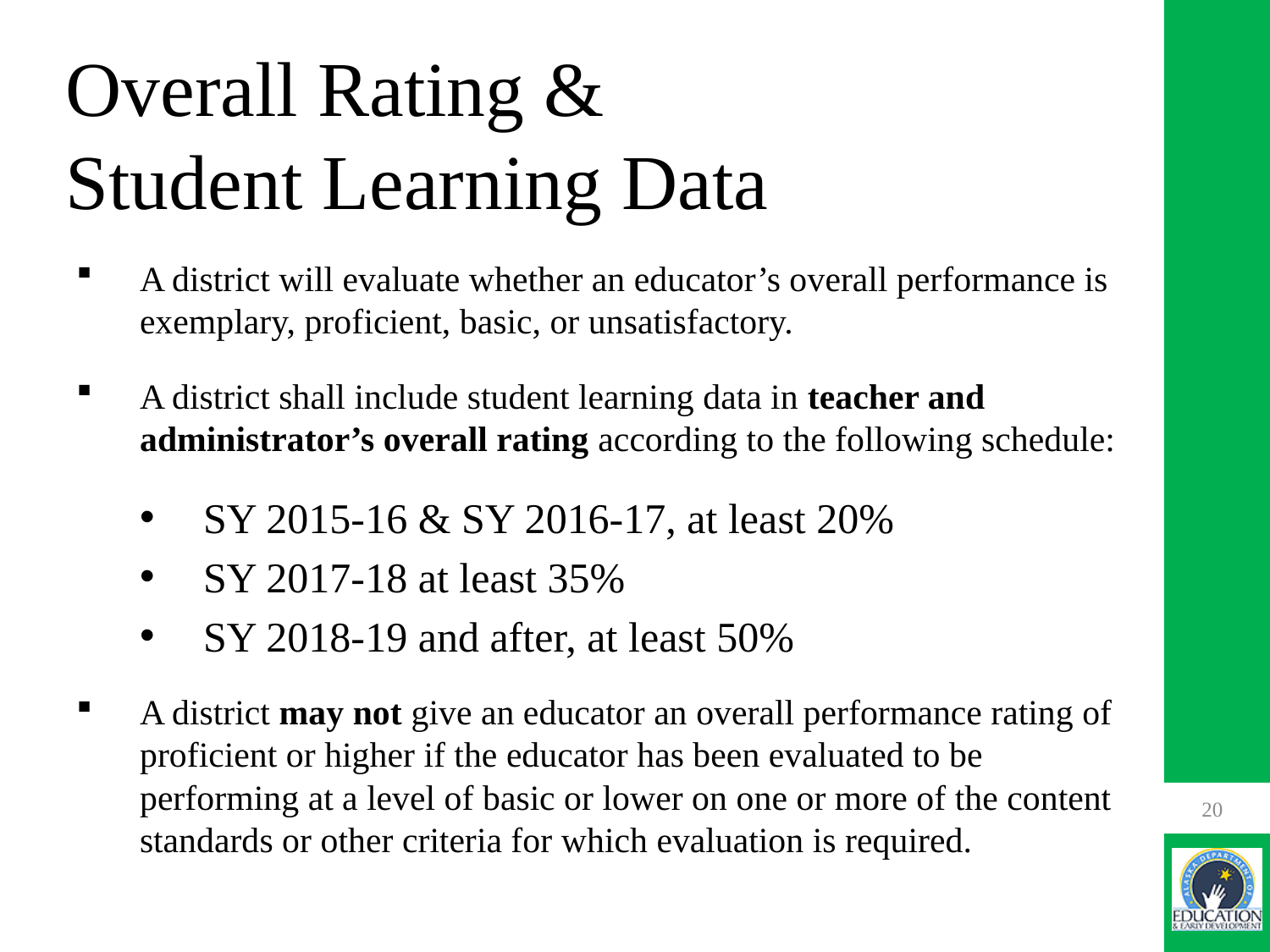

# Overall Rating & Student Learning Data
A district will evaluate whether an educator’s overall performance is exemplary, proficient, basic, or unsatisfactory.

A district shall include student learning data in teacher and administrator’s overall rating according to the following schedule:

SY 2015‐16 & SY 2016‐17, at least 20%
SY 2017‐18 at least 35%
SY 2018‐19 and after, at least 50%

A district may not give an educator an overall performance rating of proficient or higher if the educator has been evaluated to be performing at a level of basic or lower on one or more of the content standards or other criteria for which evaluation is required.
20